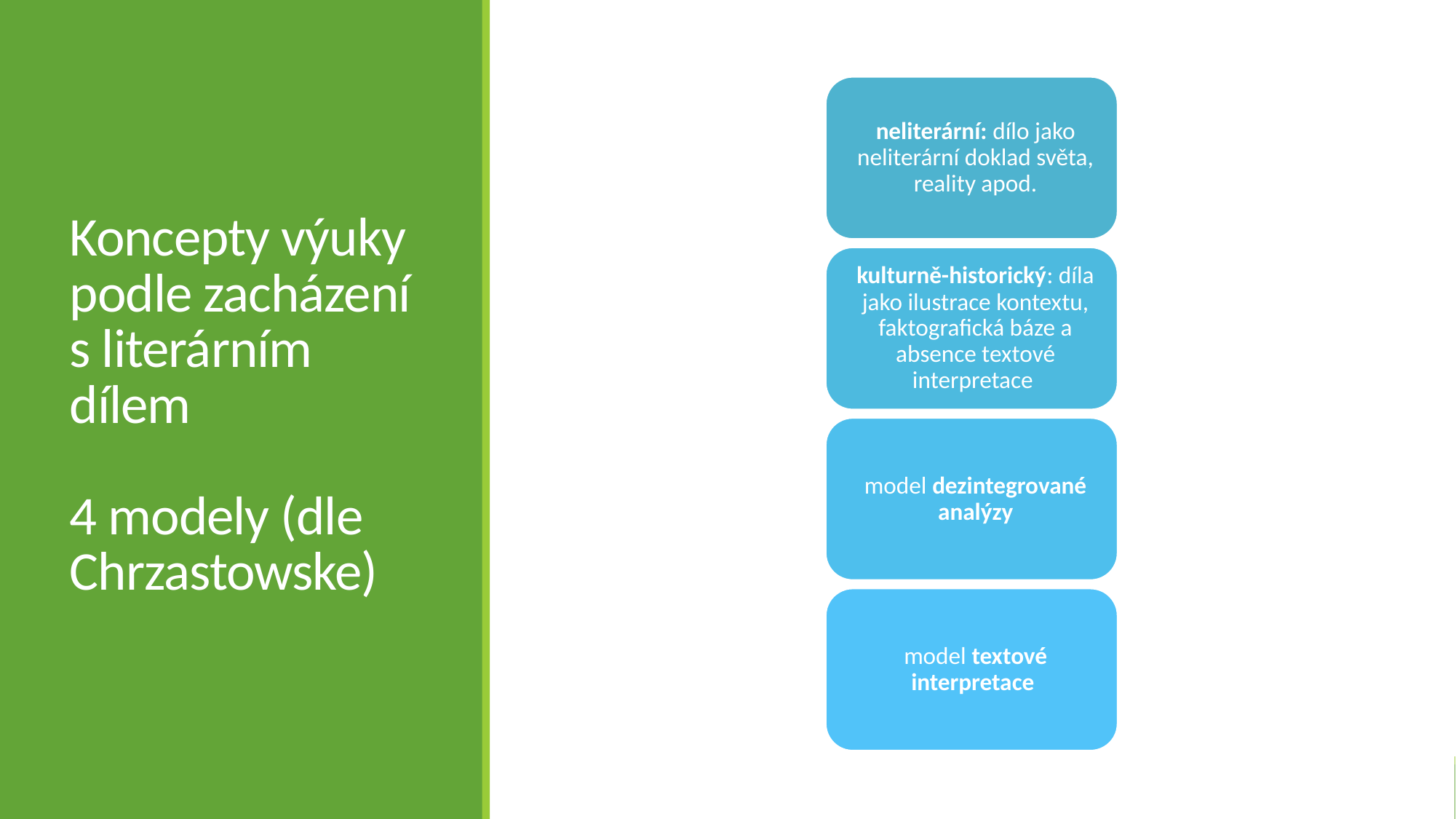

# Koncepty výuky podle zacházení s literárním dílem 4 modely (dle Chrzastowske)
neliterární: dílo jako neliterární doklad světa, reality apod.
kulturně-historický: díla jako ilustrace kontextu, faktografická báze a absence textové interpretace
model dezintegrované analýzy
model textové interpretace